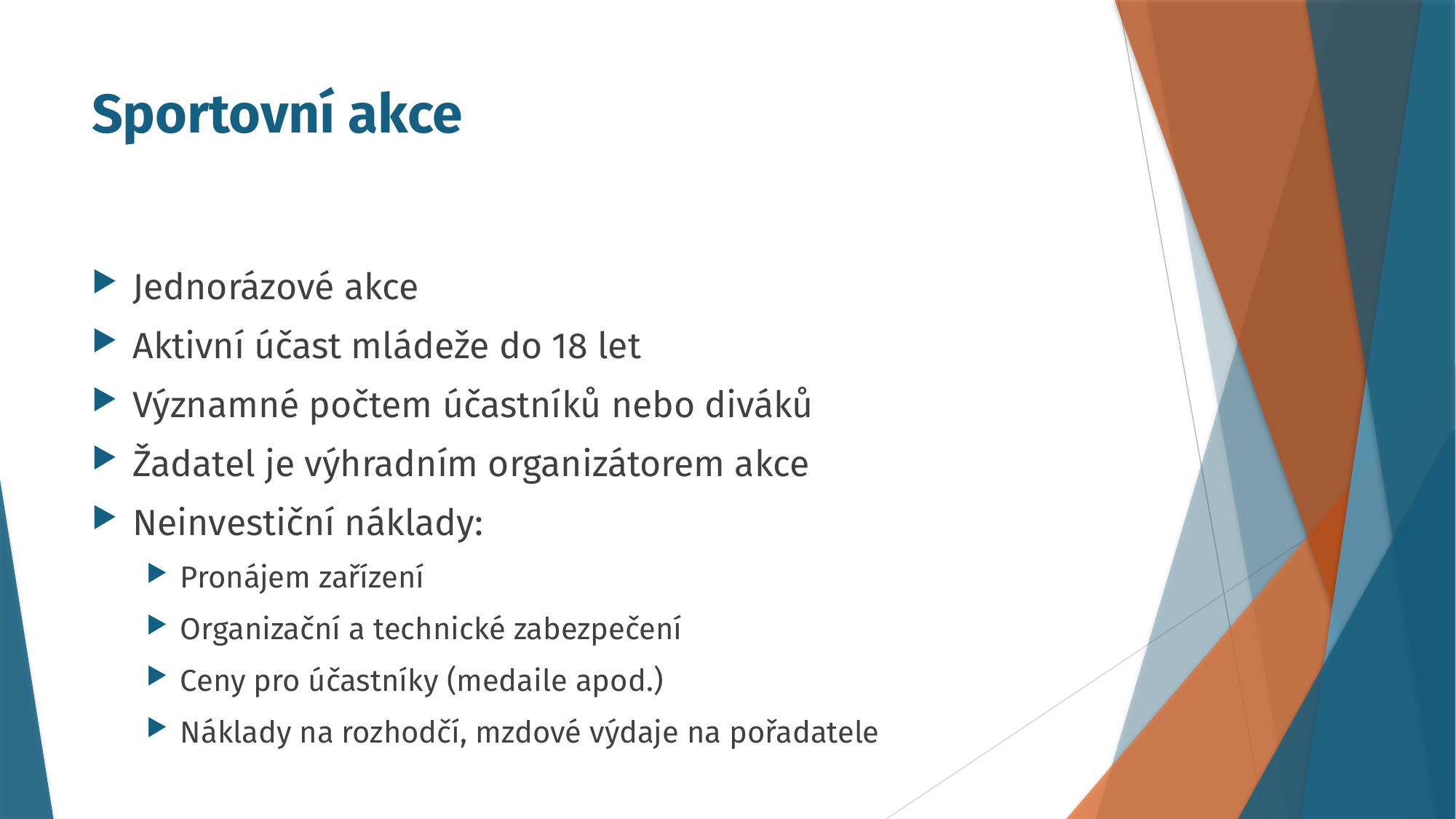

# Sportovní akce
Jednorázové akce
Aktivní účast mládeže do 18 let
Významné počtem účastníků nebo diváků
Žadatel je výhradním organizátorem akce
Neinvestiční náklady:
Pronájem zařízení
Organizační a technické zabezpečení
Ceny pro účastníky (medaile apod.)
Náklady na rozhodčí, mzdové výdaje na pořadatele